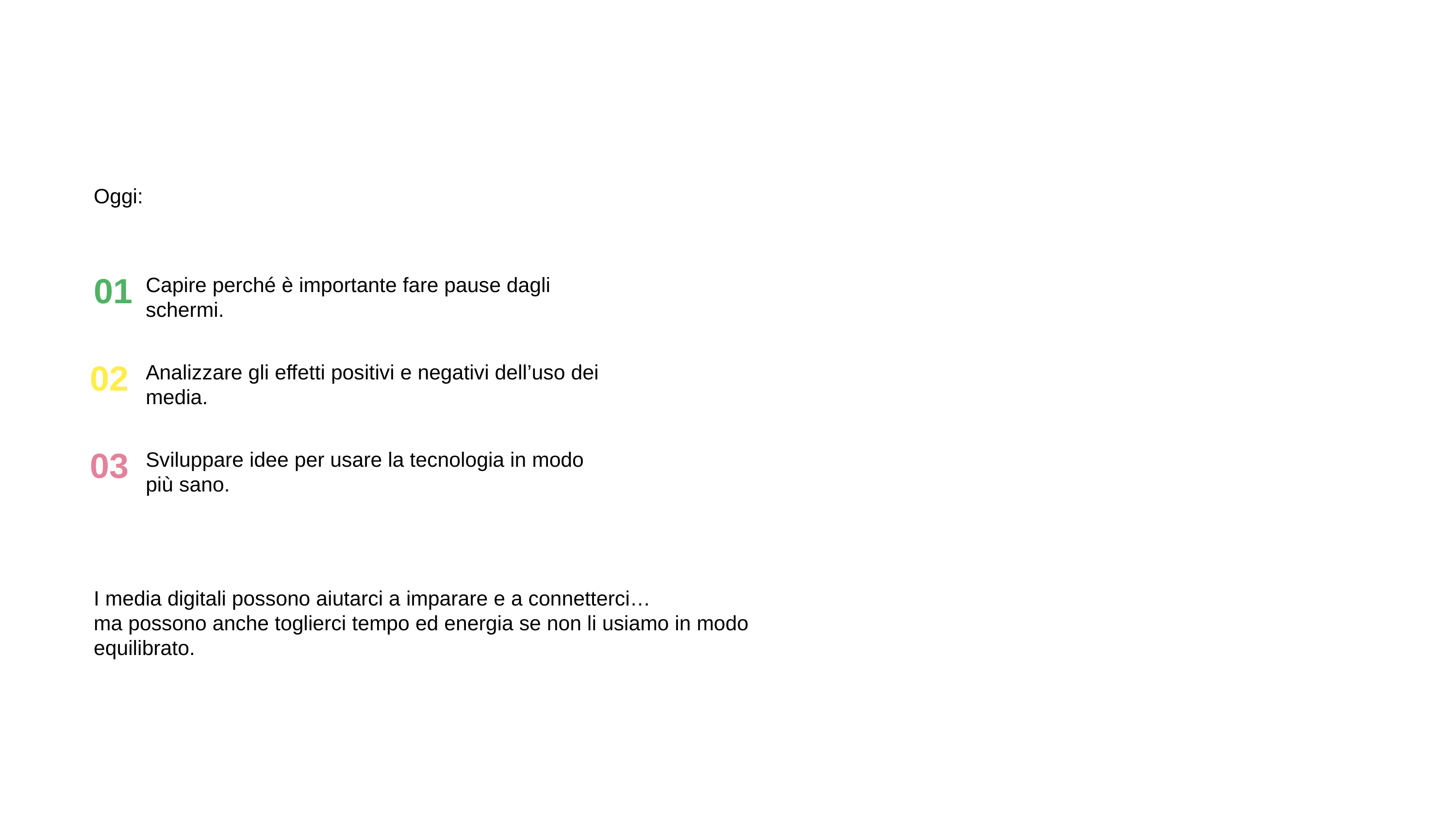

Oggi:

01
Capire perché è importante fare pause dagli schermi.
02
Analizzare gli effetti positivi e negativi dell’uso dei media.
03
Sviluppare idee per usare la tecnologia in modo più sano.
I media digitali possono aiutarci a imparare e a connetterci…
ma possono anche toglierci tempo ed energia se non li usiamo in modo equilibrato.